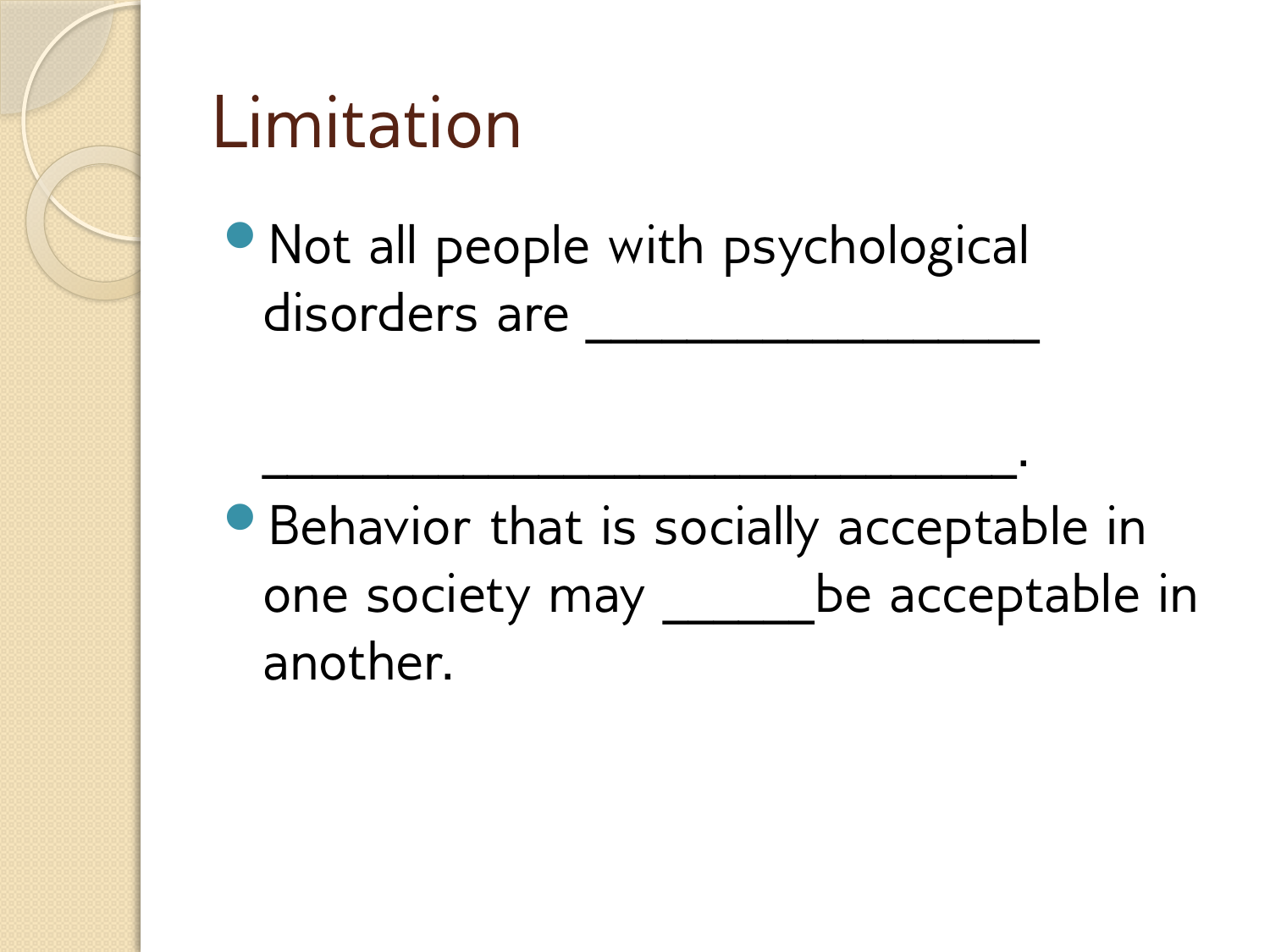

# Limitation
Not all people with psychological disorders are __________________
______________________________.
Behavior that is socially acceptable in one society may ______be acceptable in another.